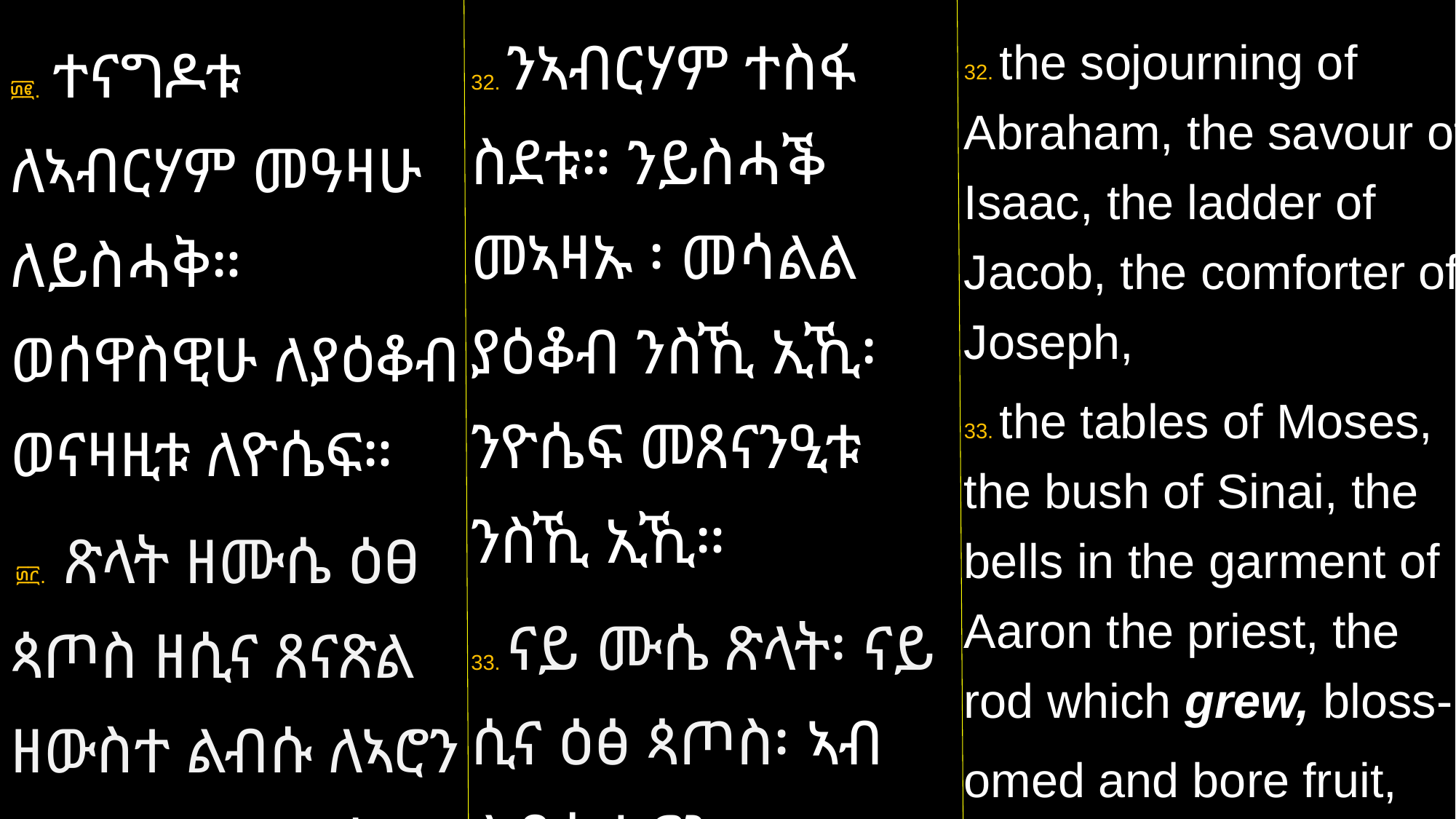

32. ንኣብርሃም ተስፋ ስደቱ። ንይስሓቕ መኣዛኡ ፡ መሳልል ያዕቆብ ንስኺ ኢኺ፡ ንዮሴፍ መጸናንዒቱ ንስኺ ኢኺ።
33. ናይ ሙሴ ጽላት፡ ናይ ሲና ዕፅ ጳጦስ፡ ኣብ ልብሲ ኣሮን
፴፪.  ተናግዶቱ ለኣብርሃም መዓዛሁ ለይስሓቅ። ወሰዋስዊሁ ለያዕቆብ ወናዛዚቱ ለዮሴፍ።
 ፴፫.   ጽላት ዘሙሴ ዕፀ ጳጦስ ዘሲና ጸናጽል ዘውስተ ልብሱ ለኣሮን ካህን። ወዓዲ በትር
32. the sojourning of Abraham, the savour of Isaac, the ladder of Jacob, the comforter of Joseph,
33. the tables of Moses, the bush of Sinai, the bells in the garment of Aaron the priest, the rod which grew, bloss-
omed and bore fruit,